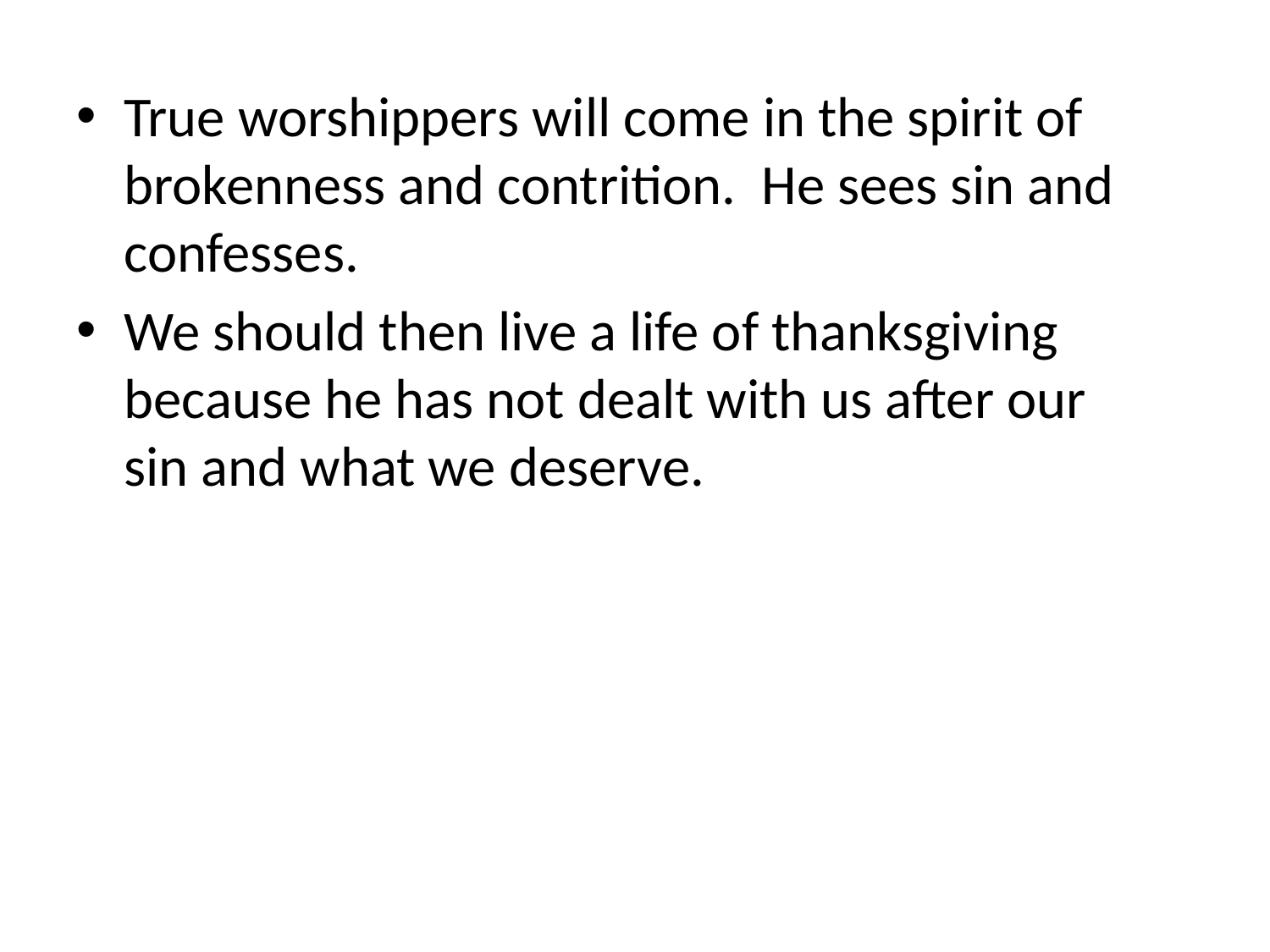

True worshippers will come in the spirit of brokenness and contrition.  He sees sin and confesses.
We should then live a life of thanksgiving because he has not dealt with us after our sin and what we deserve.